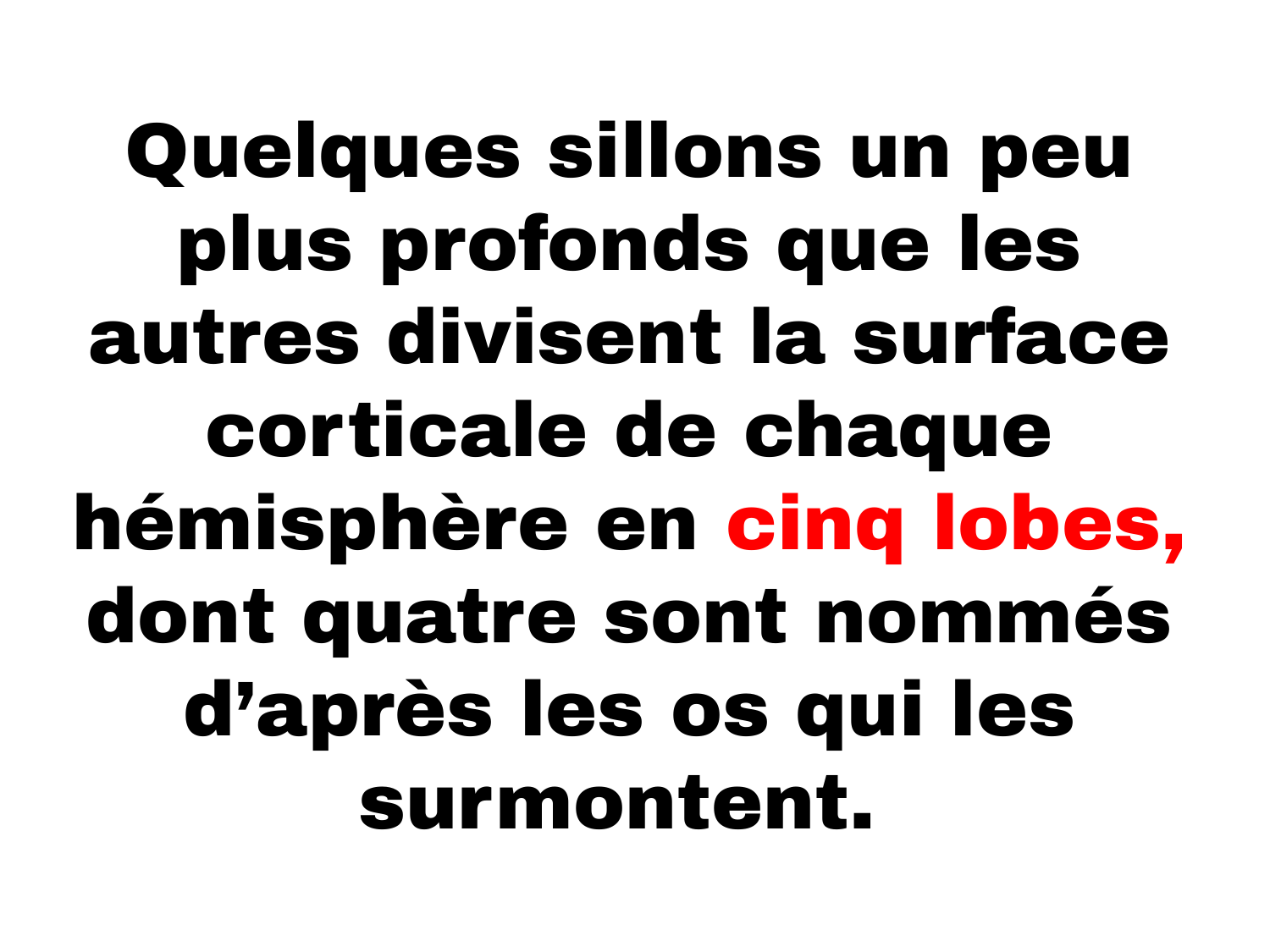

# Quelques sillons un peu plus profonds que les autres divisent la surface corticale de chaque hémisphère en cinq lobes, dont quatre sont nommés d’après les os qui les surmontent.